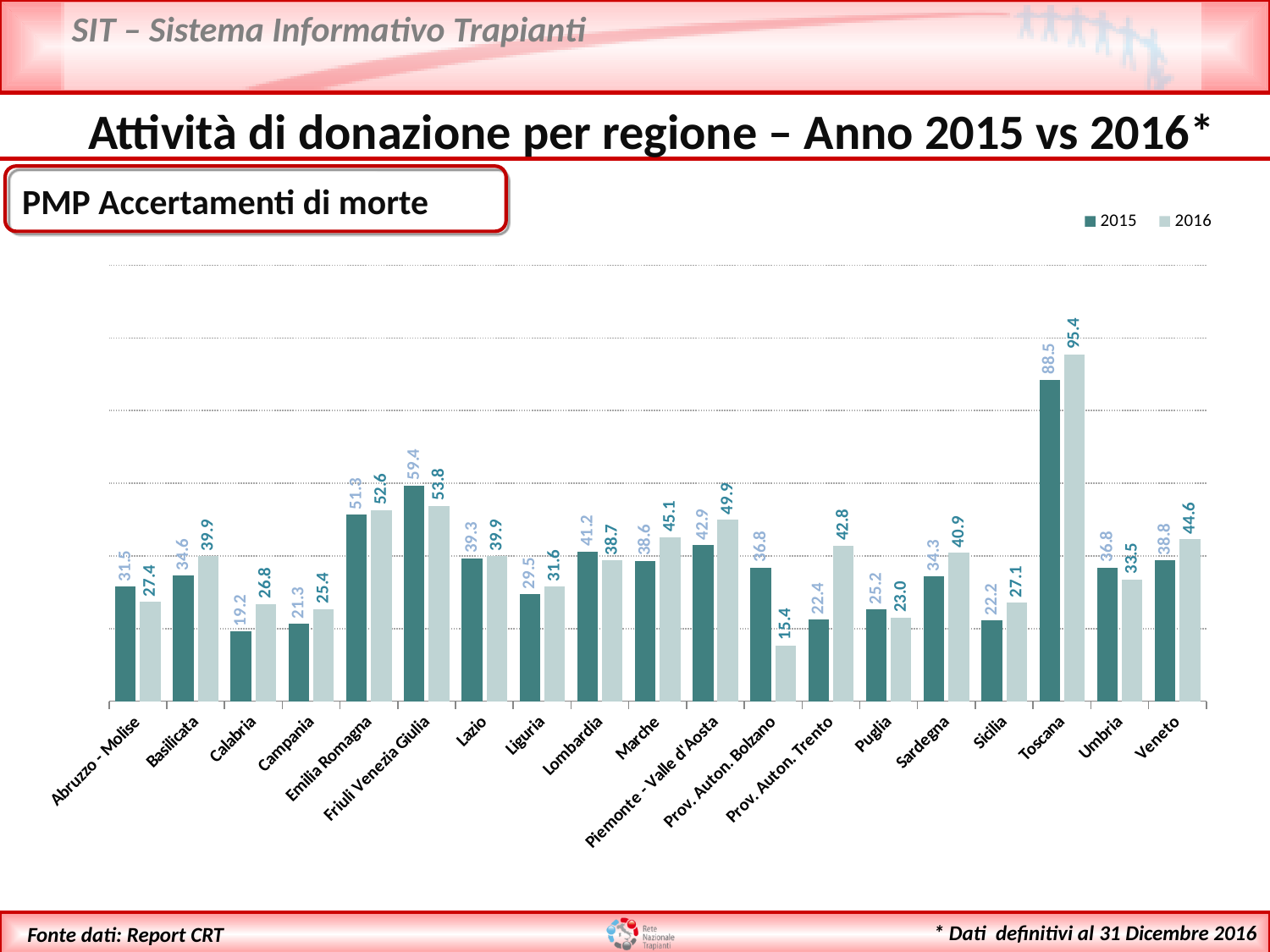

Attività di donazione per regione – Anno 2015 vs 2016*

 PMP Accertamenti di morte

### Chart

| Category | 2015 | 2016 |
|---|---|---|
| Abruzzo - Molise | 31.5 | 27.4 |
| Basilicata | 34.6 | 39.9 |
| Calabria | 19.2 | 26.8 |
| Campania | 21.3 | 25.4 |
| Emilia Romagna | 51.3 | 52.6 |
| Friuli Venezia Giulia | 59.4 | 53.8 |
| Lazio | 39.3 | 39.9 |
| Liguria | 29.5 | 31.6 |
| Lombardia | 41.2 | 38.7 |
| Marche | 38.6 | 45.1 |
| Piemonte - Valle d'Aosta | 42.9 | 49.9 |
| Prov. Auton. Bolzano | 36.8 | 15.4 |
| Prov. Auton. Trento | 22.4 | 42.8 |
| Puglia | 25.2 | 23.0 |
| Sardegna | 34.3 | 40.9 |
| Sicilia | 22.2 | 27.1 |
| Toscana | 88.5 | 95.4 |
| Umbria | 36.8 | 33.5 |
| Veneto | 38.8 | 44.6 |